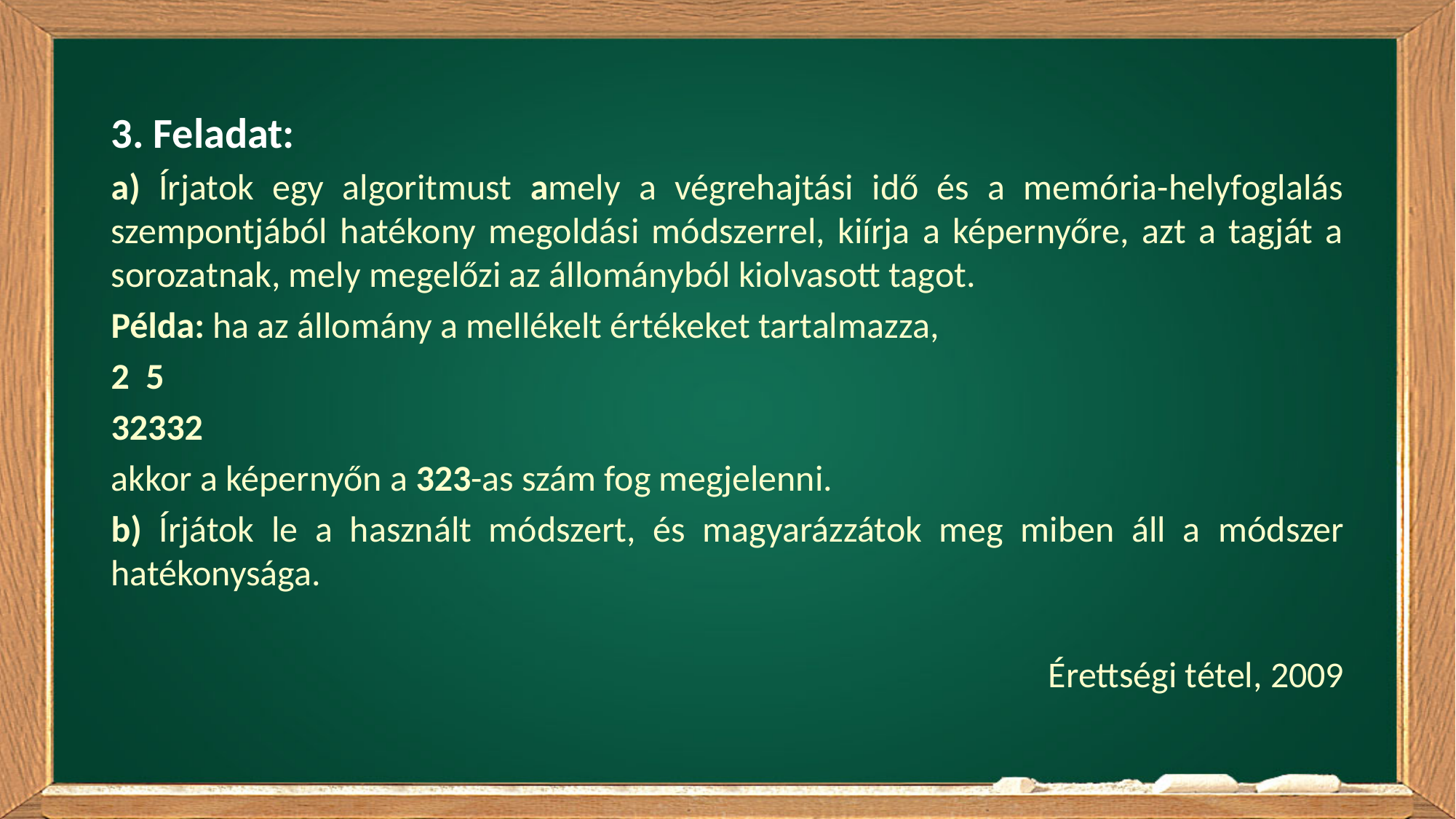

3. Feladat:
a) Írjatok egy algoritmust amely a végrehajtási idő és a memória-helyfoglalás szempontjából hatékony megoldási módszerrel, kiírja a képernyőre, azt a tagját a sorozatnak, mely megelőzi az állományból kiolvasott tagot.
Példa: ha az állomány a mellékelt értékeket tartalmazza,
2  5
32332
akkor a képernyőn a 323-as szám fog megjelenni.
b) Írjátok le a használt módszert, és magyarázzátok meg miben áll a módszer hatékonysága.

Érettségi tétel, 2009